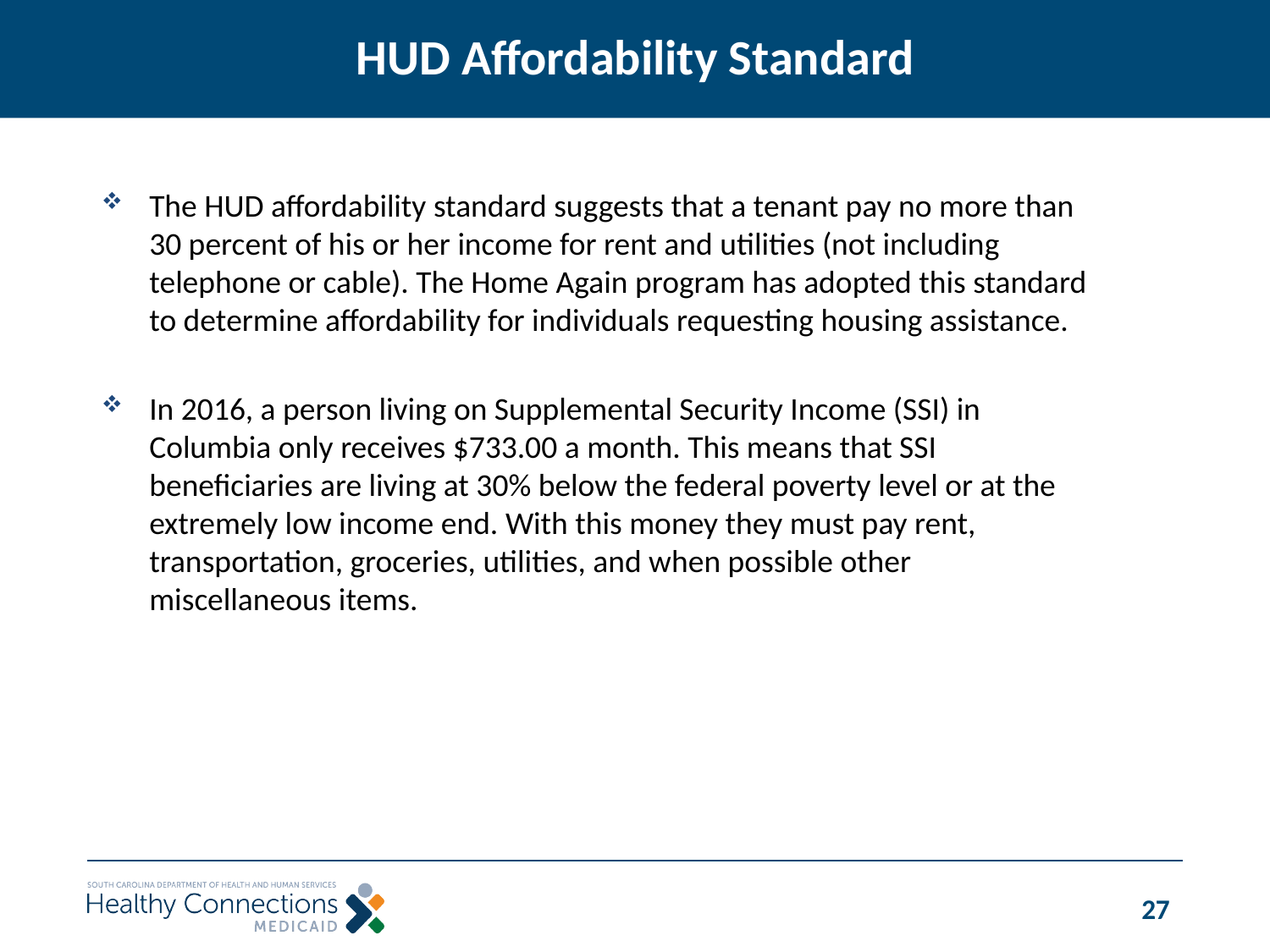

# HUD Affordability Standard
The HUD affordability standard suggests that a tenant pay no more than 30 percent of his or her income for rent and utilities (not including telephone or cable). The Home Again program has adopted this standard to determine affordability for individuals requesting housing assistance.

In 2016, a person living on Supplemental Security Income (SSI) in Columbia only receives $733.00 a month. This means that SSI beneficiaries are living at 30% below the federal poverty level or at the extremely low income end. With this money they must pay rent, transportation, groceries, utilities, and when possible other miscellaneous items.

27